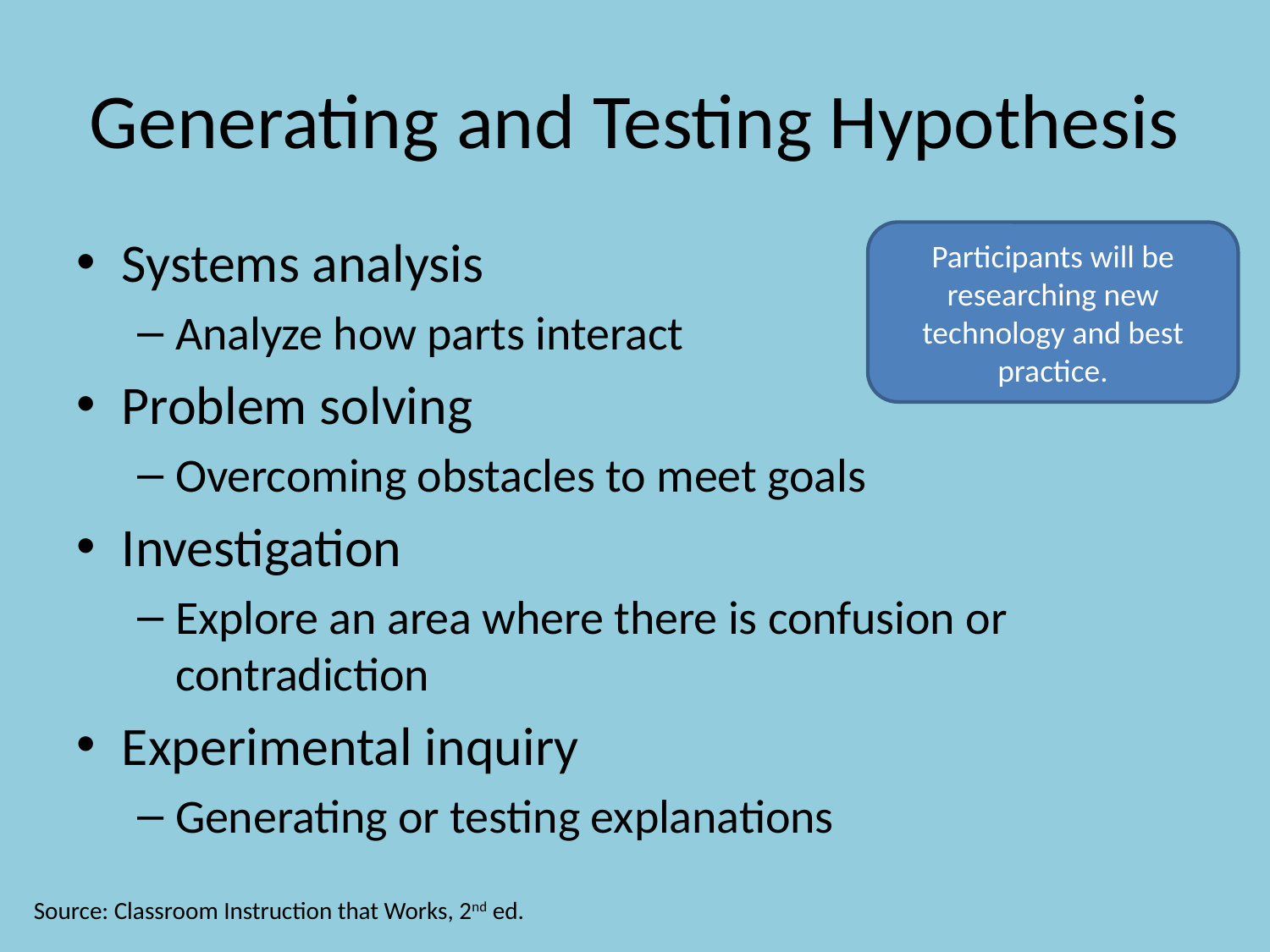

# Generating and Testing Hypothesis
Systems analysis
Analyze how parts interact
Problem solving
Overcoming obstacles to meet goals
Investigation
Explore an area where there is confusion or contradiction
Experimental inquiry
Generating or testing explanations

Participants will be researching new technology and best practice.
Source: Classroom Instruction that Works, 2nd ed.